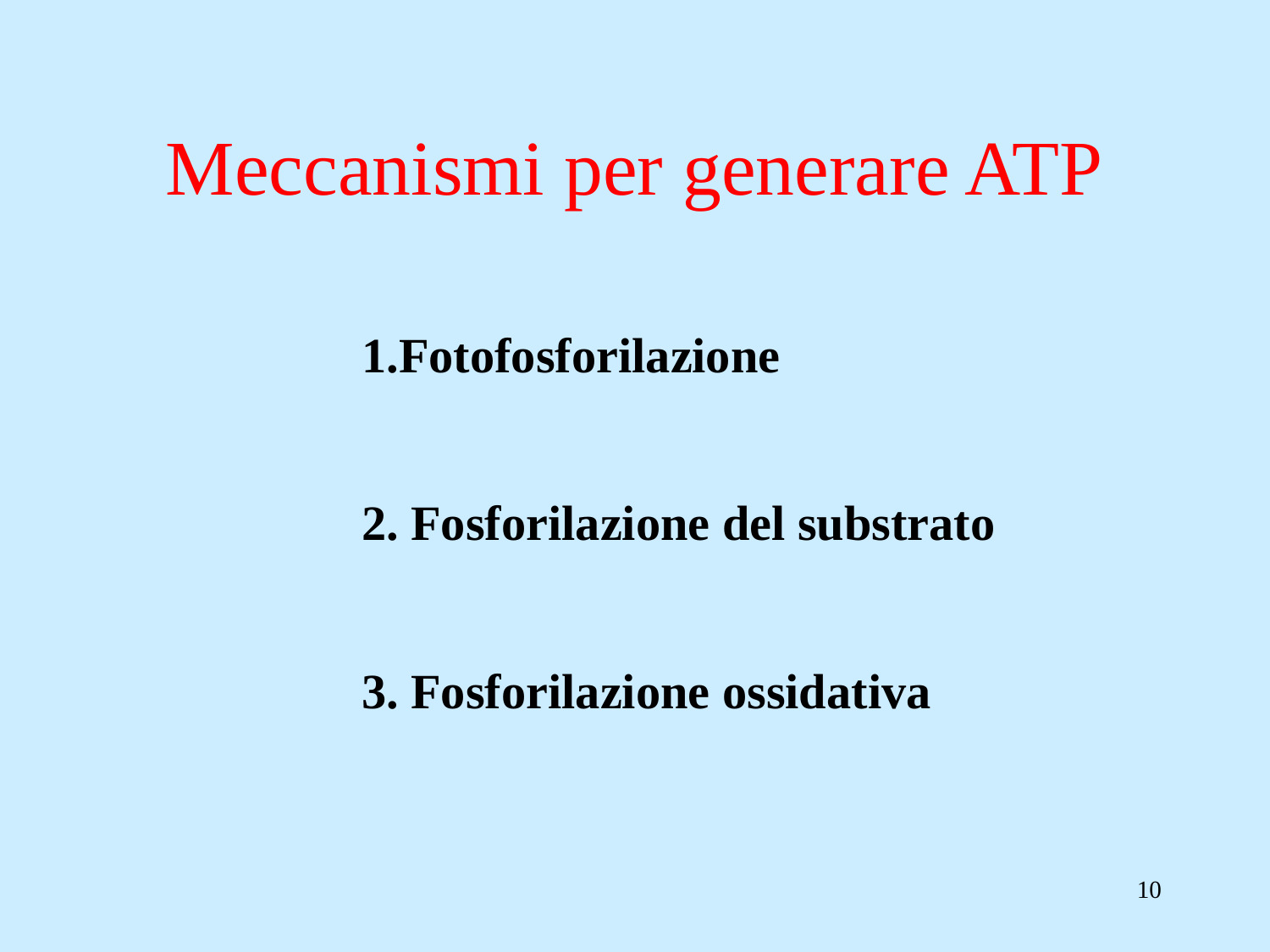

# Meccanismi per generare ATP
1.Fotofosforilazione

2. Fosforilazione del substrato

3. Fosforilazione ossidativa
10